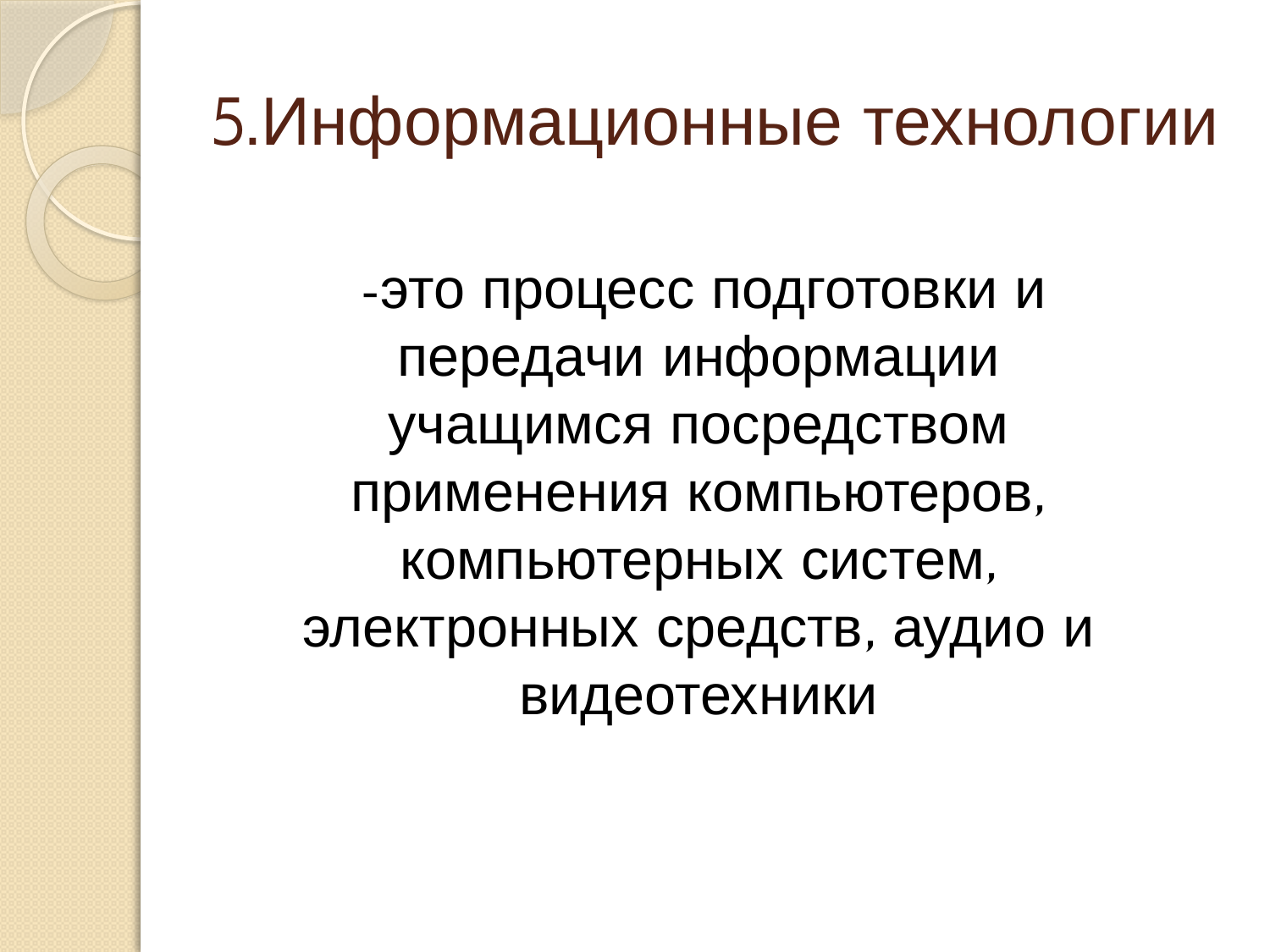

# 5.Информационные технологии
 -это процесс подготовки и передачи информации учащимся посредством применения компьютеров, компьютерных систем, электронных средств, аудио и видеотехники